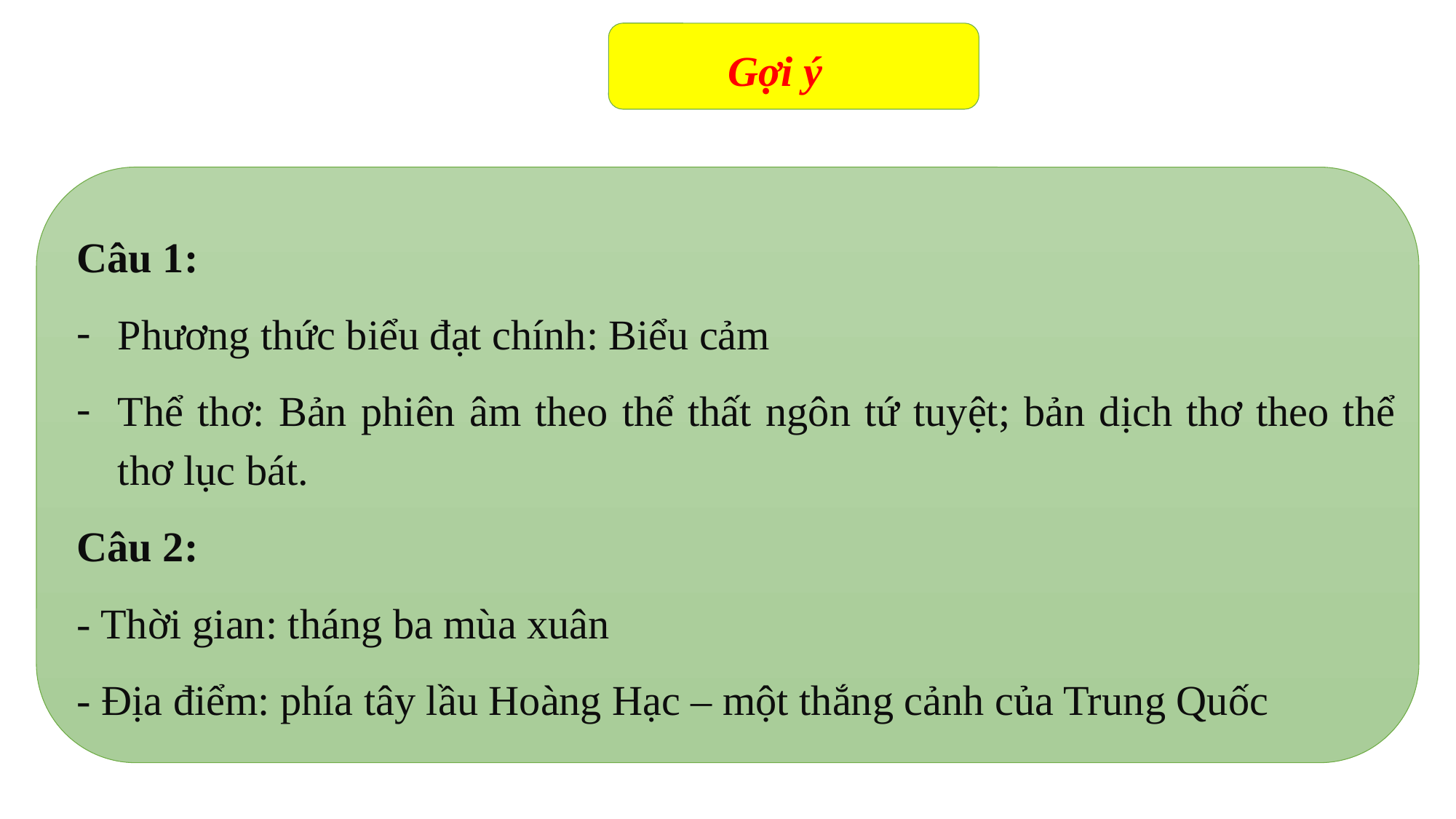

Gợi ý

Câu 1:
Phương thức biểu đạt chính: Biểu cảm
Thể thơ: Bản phiên âm theo thể thất ngôn tứ tuyệt; bản dịch thơ theo thể thơ lục bát.
Câu 2:
- Thời gian: tháng ba mùa xuân
- Địa điểm: phía tây lầu Hoàng Hạc – một thắng cảnh của Trung Quốc